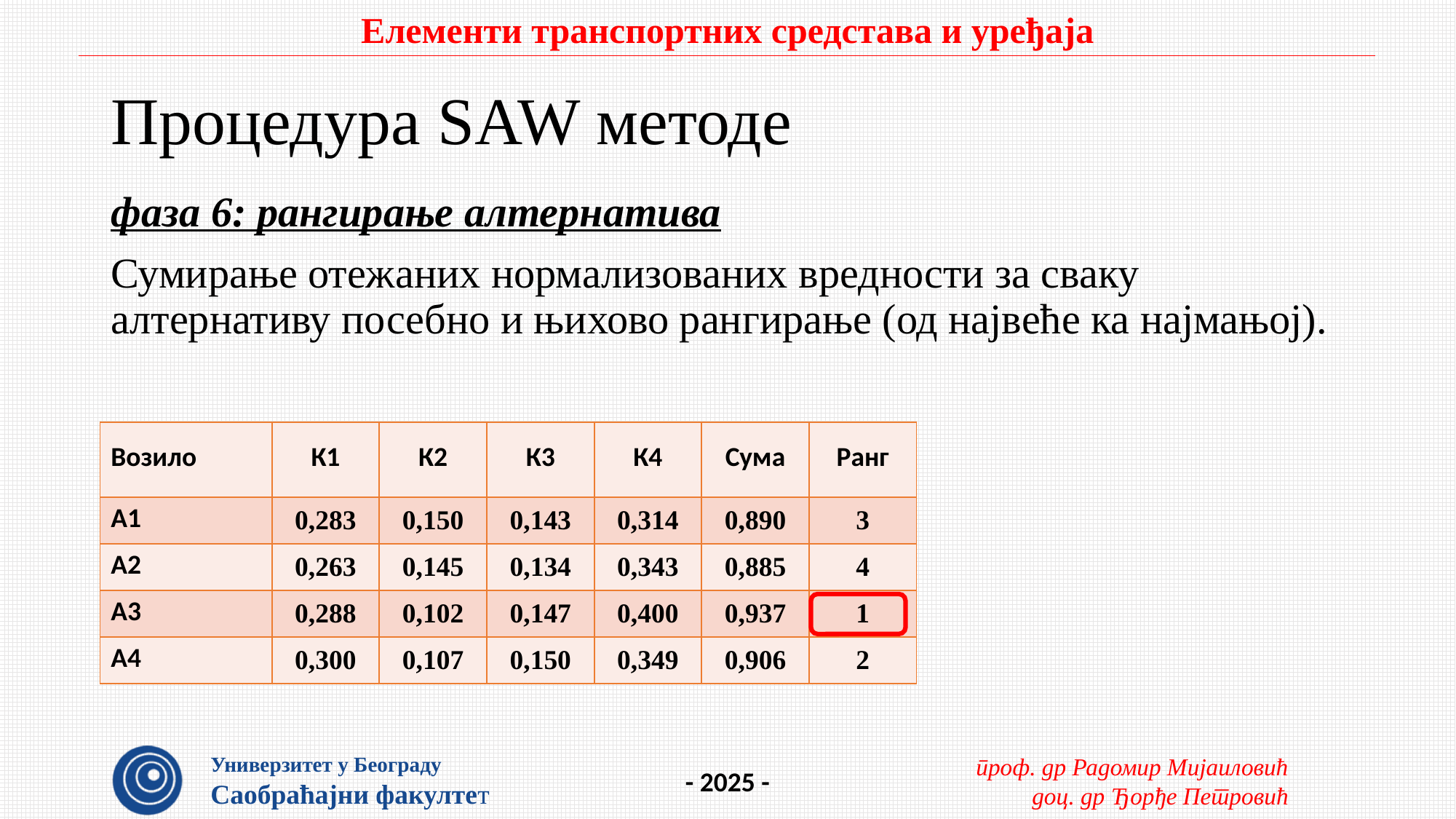

# Процедура SAW методе
фаза 6: рангирање алтернатива
Сумирање отежаних нормализованих вредности за сваку алтернативу посебно и њихово рангирање (од највеће ка најмањој).
| Возило | К1 | К2 | К3 | К4 | Сума | Ранг |
| --- | --- | --- | --- | --- | --- | --- |
| А1 | 0,283 | 0,150 | 0,143 | 0,314 | 0,890 | 3 |
| А2 | 0,263 | 0,145 | 0,134 | 0,343 | 0,885 | 4 |
| А3 | 0,288 | 0,102 | 0,147 | 0,400 | 0,937 | 1 |
| А4 | 0,300 | 0,107 | 0,150 | 0,349 | 0,906 | 2 |